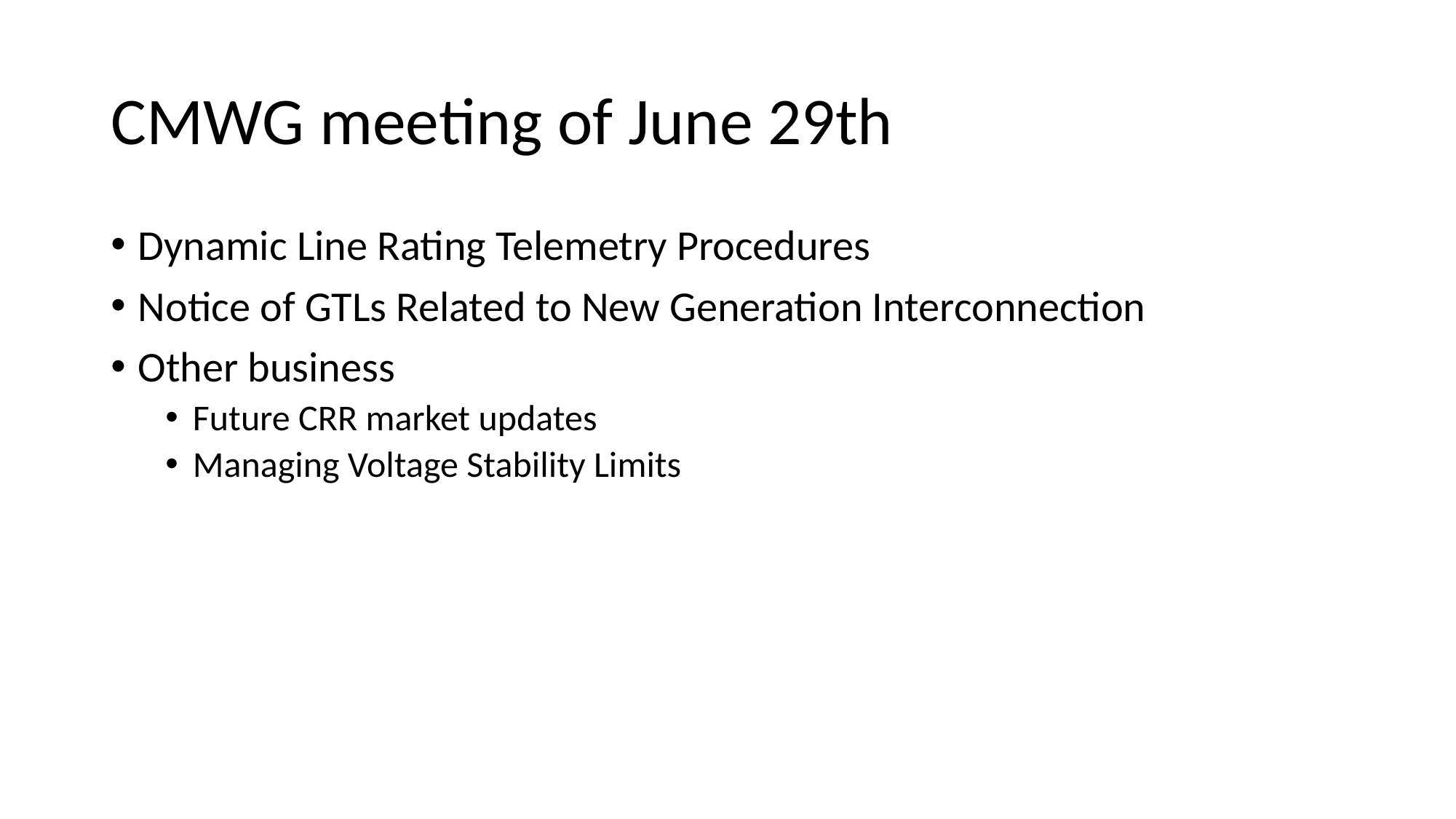

# CMWG meeting of June 29th
Dynamic Line Rating Telemetry Procedures
Notice of GTLs Related to New Generation Interconnection
Other business
Future CRR market updates
Managing Voltage Stability Limits